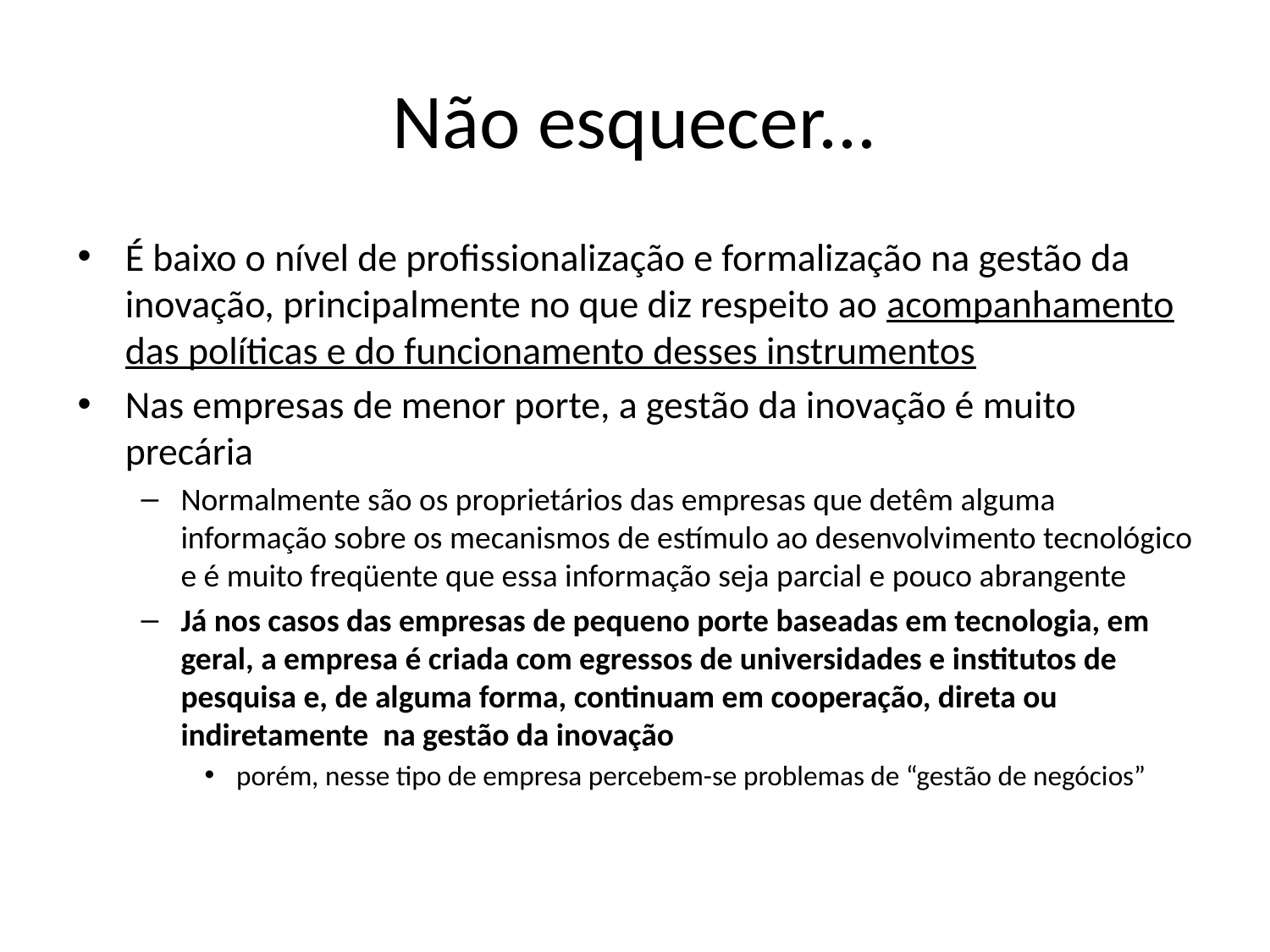

# Não esquecer...
É baixo o nível de profissionalização e formalização na gestão da inovação, principalmente no que diz respeito ao acompanhamento das políticas e do funcionamento desses instrumentos
Nas empresas de menor porte, a gestão da inovação é muito precária
Normalmente são os proprietários das empresas que detêm alguma informação sobre os mecanismos de estímulo ao desenvolvimento tecnológico e é muito freqüente que essa informação seja parcial e pouco abrangente
Já nos casos das empresas de pequeno porte baseadas em tecnologia, em geral, a empresa é criada com egressos de universidades e institutos de pesquisa e, de alguma forma, continuam em cooperação, direta ou indiretamente  na gestão da inovação
porém, nesse tipo de empresa percebem-se problemas de “gestão de negócios”